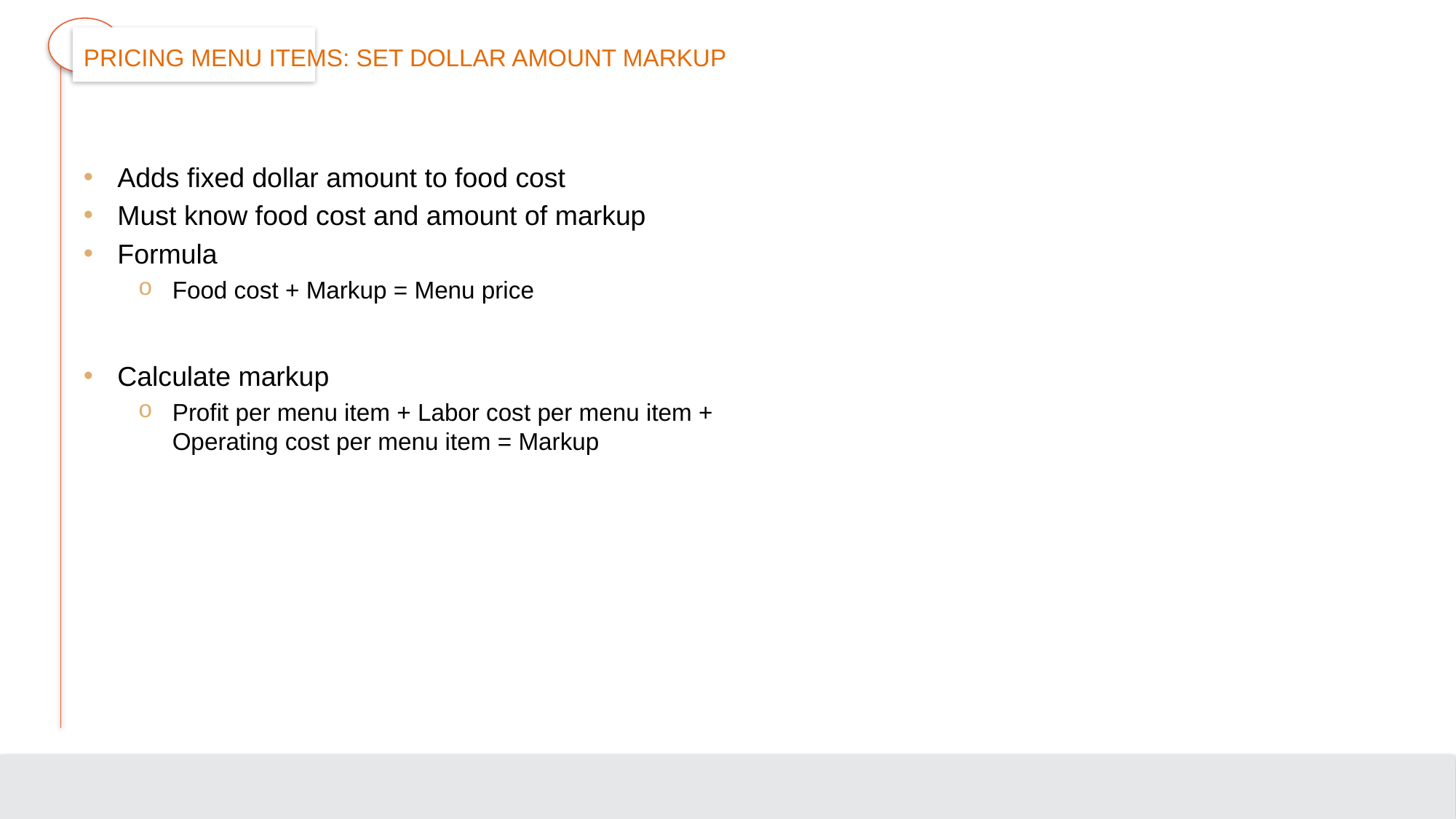

# Pricing Menu Items: Set Dollar Amount Markup
Adds fixed dollar amount to food cost
Must know food cost and amount of markup
Formula
Food cost + Markup = Menu price

Calculate markup
Profit per menu item + Labor cost per menu item +
Operating cost per menu item = Markup